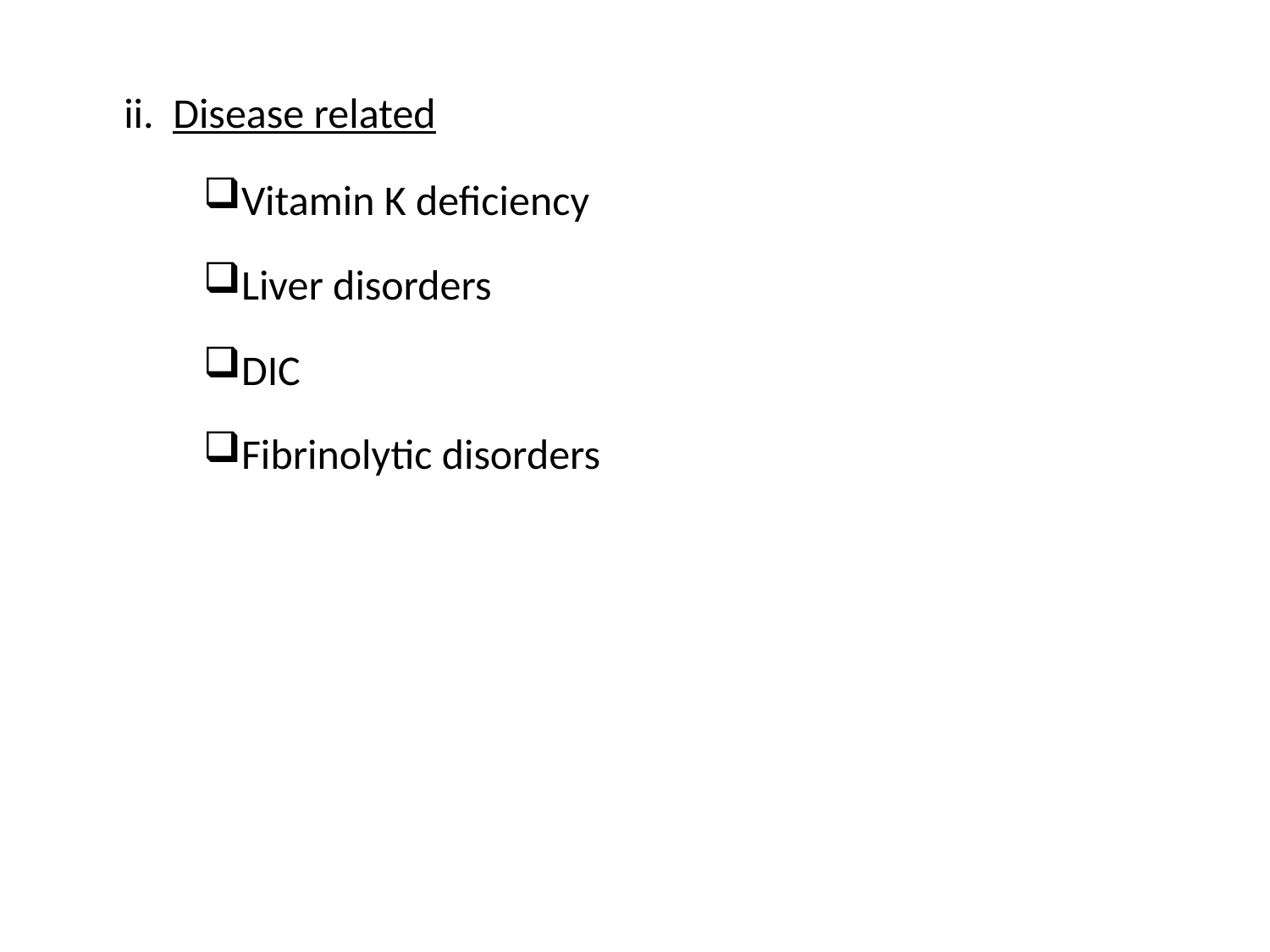

ii.  Disease related
Vitamin K deficiency
Liver disorders
DIC
Fibrinolytic disorders